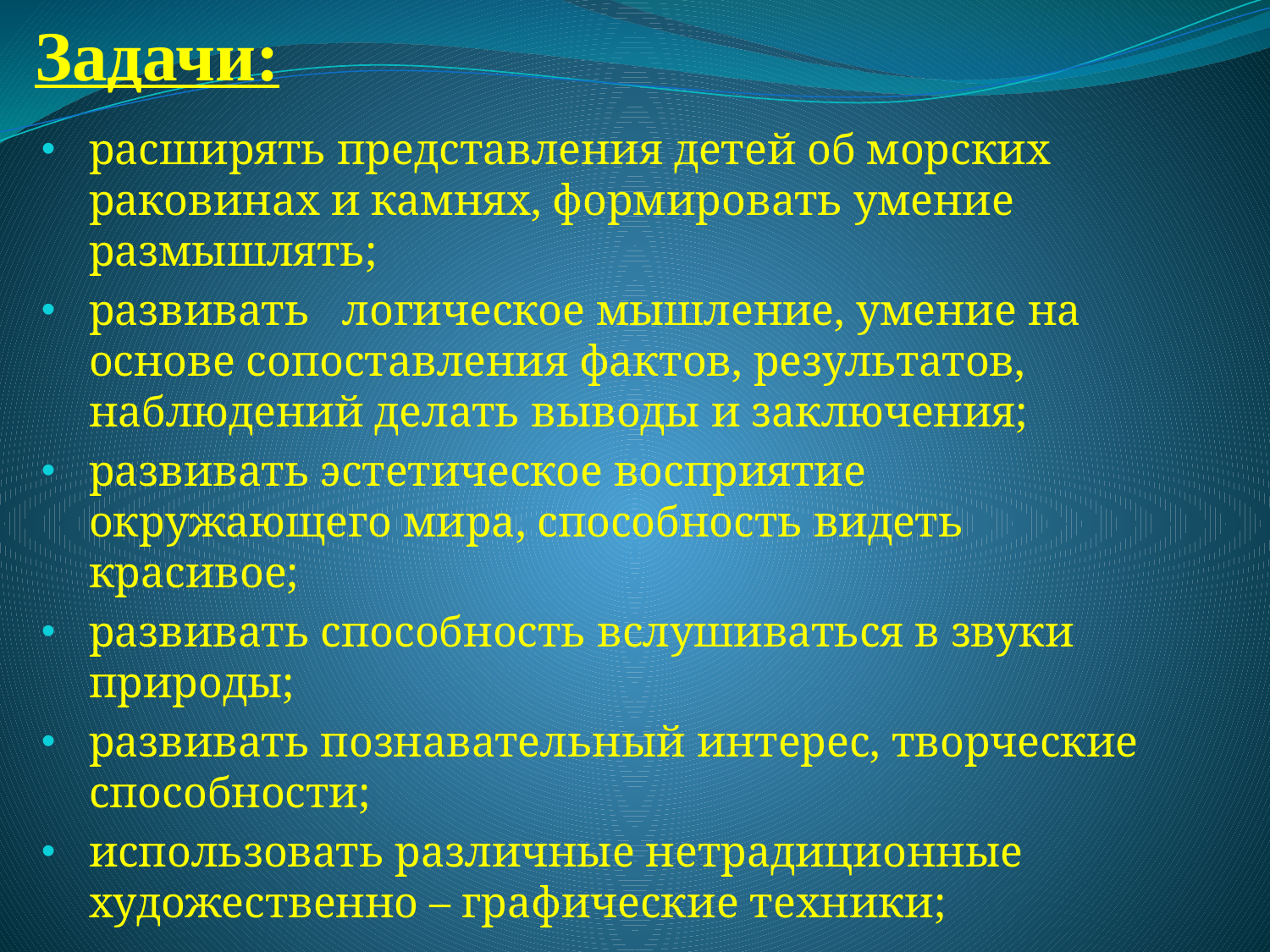

# Задачи:
расширять представления детей об морских раковинах и камнях, формировать умение размышлять;
развивать   логическое мышление, умение на основе сопоставления фактов, результатов, наблюдений делать выводы и заключения;
развивать эстетическое восприятие окружающего мира, способность видеть красивое;
развивать способность вслушиваться в звуки природы;
развивать познавательный интерес, творческие способности;
использовать различные нетрадиционные художественно – графические техники;